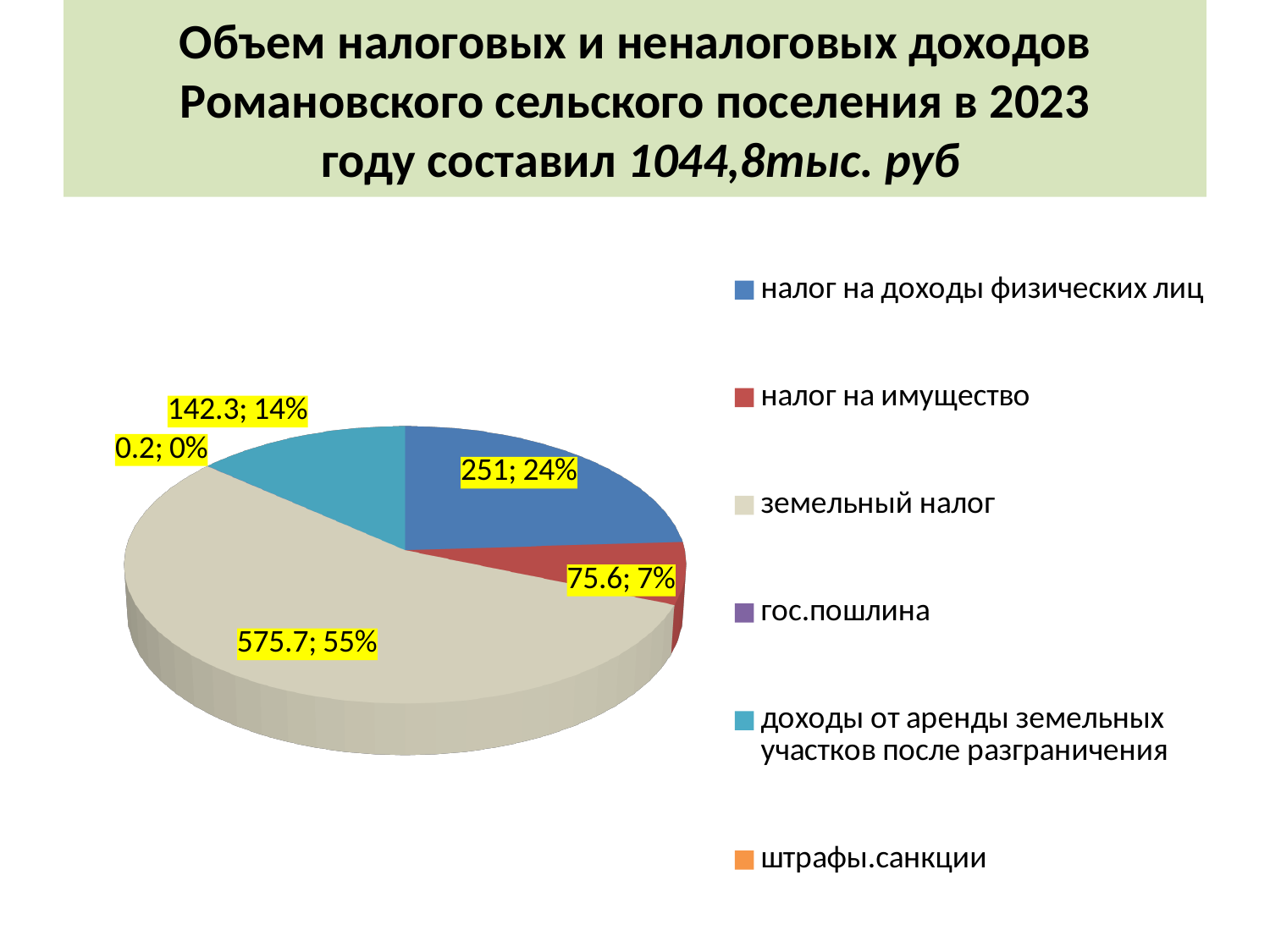

# Объем налоговых и неналоговых доходов Романовского сельского поселения в 2023 году составил 1044,8тыс. руб

[unsupported chart]